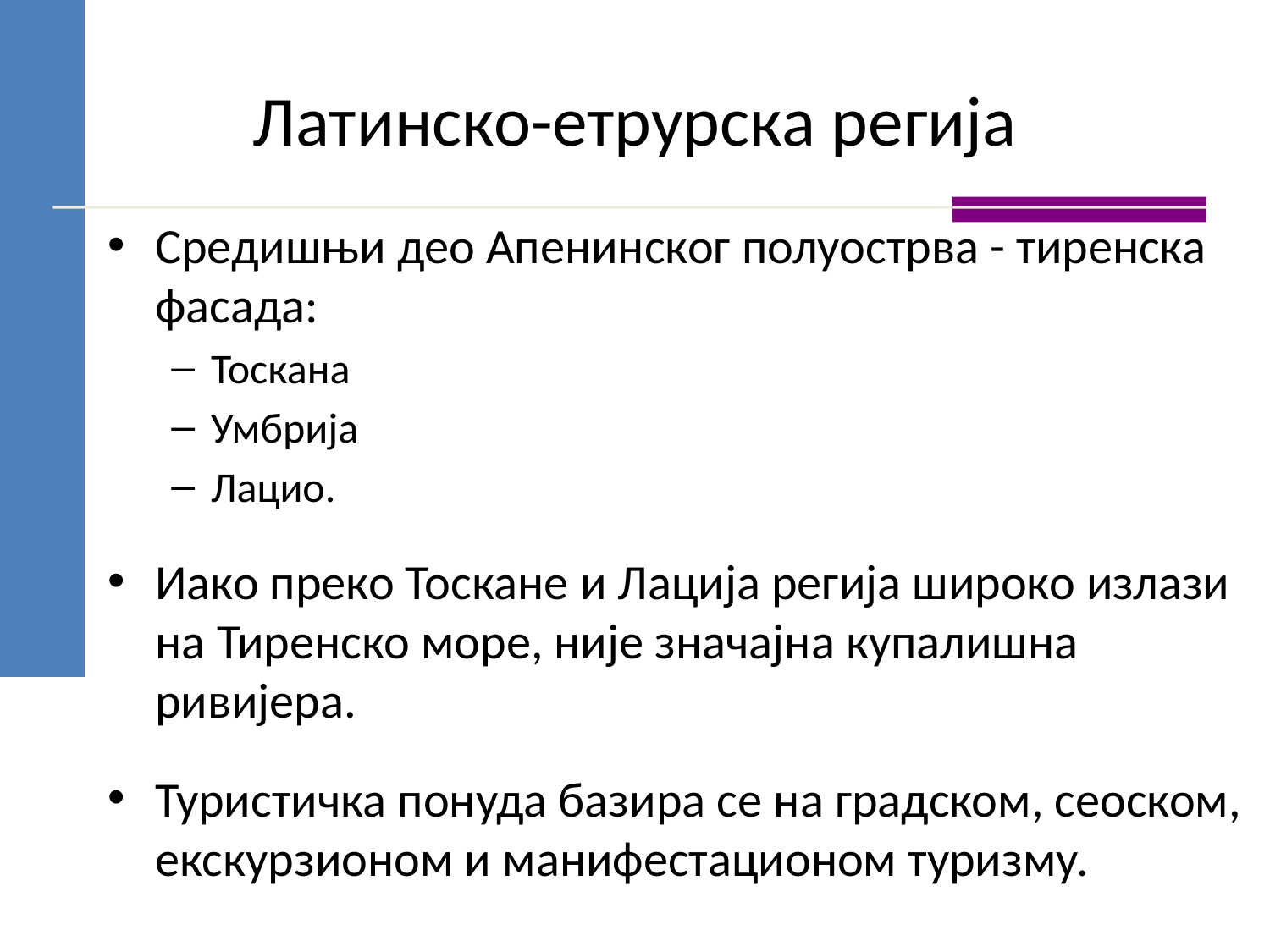

# Латинско-етрурска регија
Средишњи део Апенинског полуострва - тиренска фасада:
Тоскана
Умбрија
Лацио.

Иако преко Тоскане и Лација регија широко излази на Тиренско море, није значајна купалишна ривијера.

Туристичка понуда базира се на градском, сеоском, екскурзионом и манифестационом туризму.